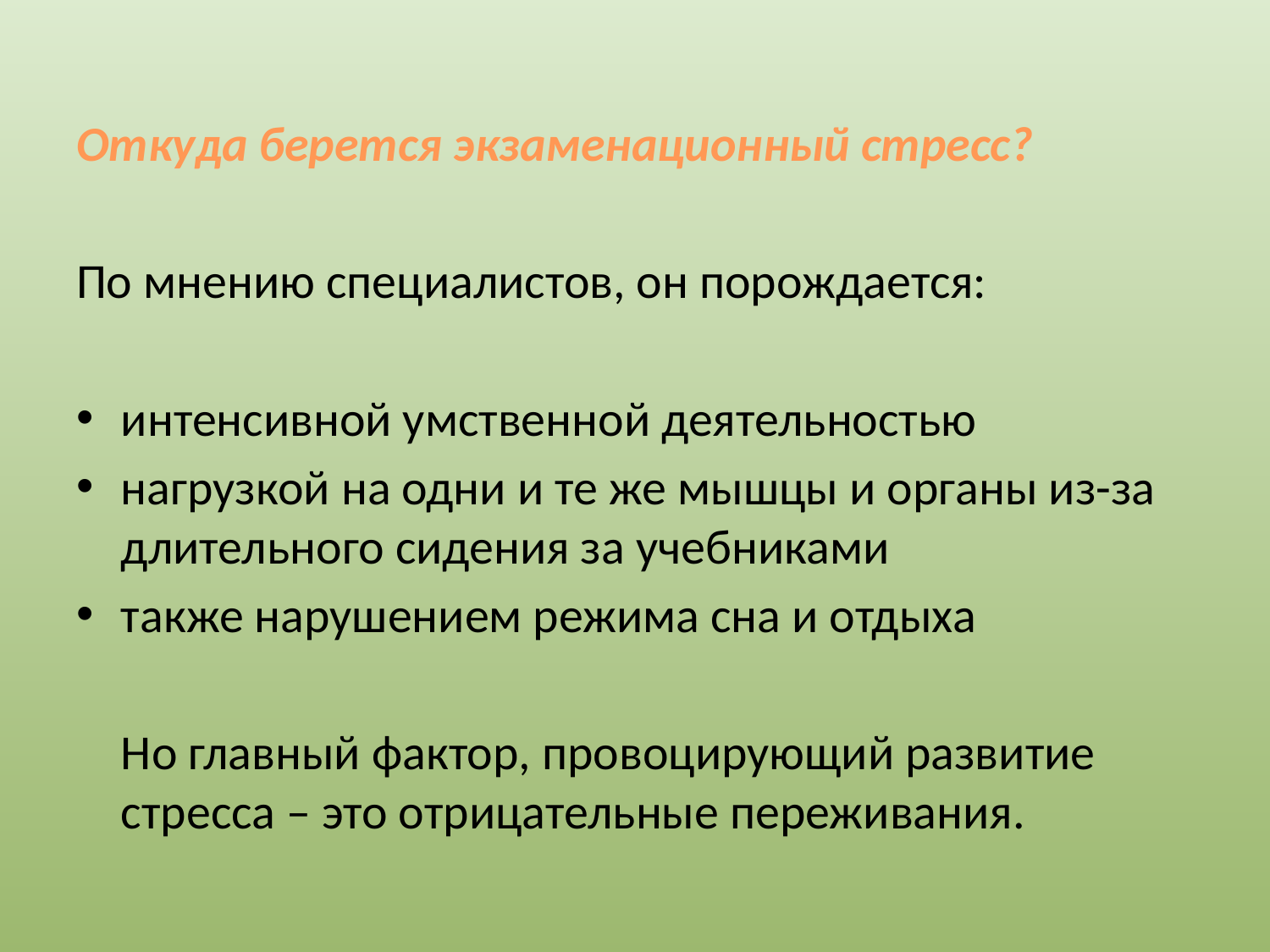

Откуда берется экзаменационный стресс?

По мнению специалистов, он порождается:

интенсивной умственной деятельностью
нагрузкой на одни и те же мышцы и органы из-за длительного сидения за учебниками
также нарушением режима сна и отдыха

	Но главный фактор, провоцирующий развитие стресса – это отрицательные переживания.